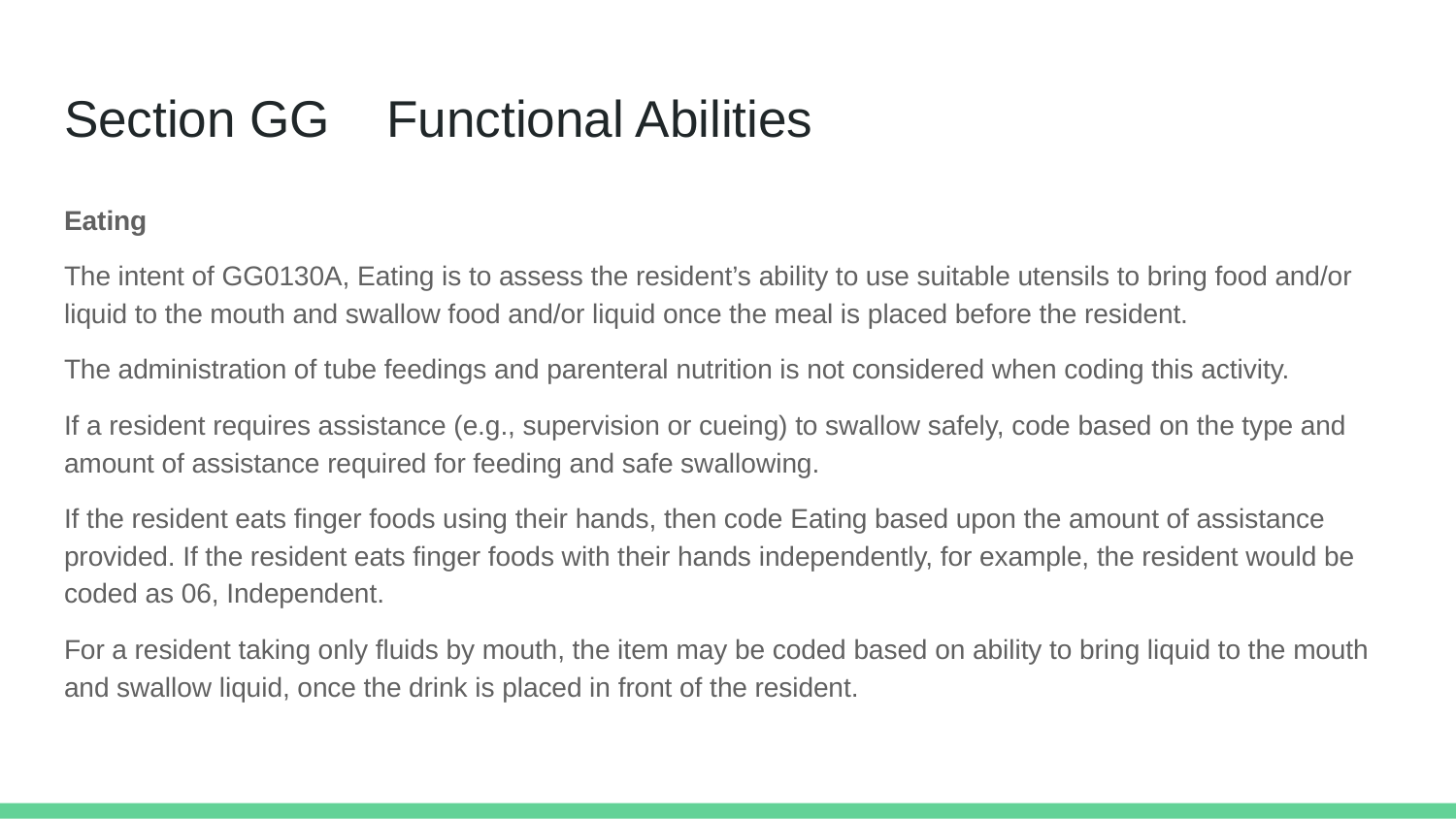

# Section GG    Functional Abilities

Eating
The intent of GG0130A, Eating is to assess the resident’s ability to use suitable utensils to bring food and/or liquid to the mouth and swallow food and/or liquid once the meal is placed before the resident.
The administration of tube feedings and parenteral nutrition is not considered when coding this activity.
If a resident requires assistance (e.g., supervision or cueing) to swallow safely, code based on the type and amount of assistance required for feeding and safe swallowing.
If the resident eats finger foods using their hands, then code Eating based upon the amount of assistance provided. If the resident eats finger foods with their hands independently, for example, the resident would be coded as 06, Independent.
For a resident taking only fluids by mouth, the item may be coded based on ability to bring liquid to the mouth and swallow liquid, once the drink is placed in front of the resident.